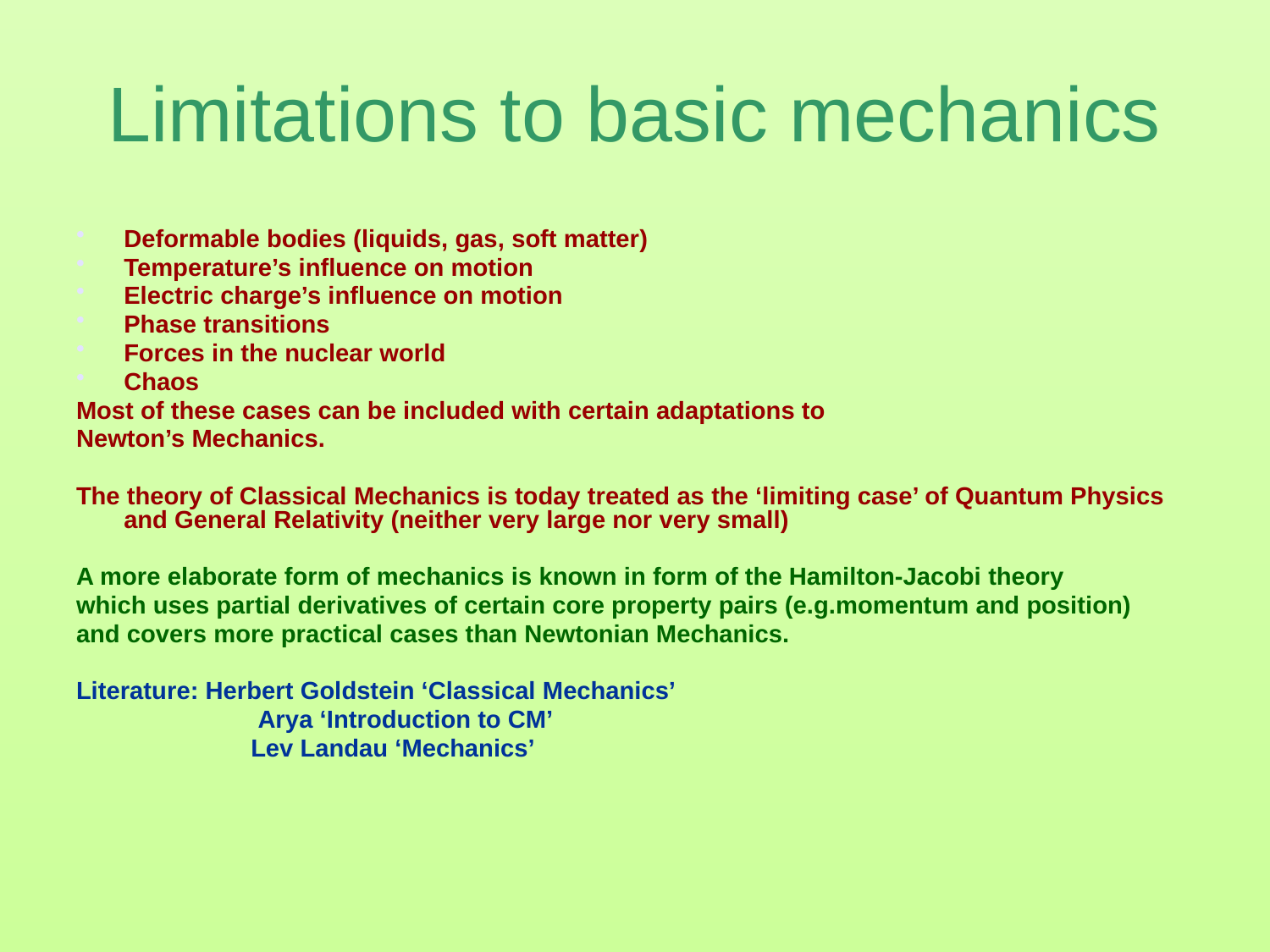

# Limitations to basic mechanics
Deformable bodies (liquids, gas, soft matter)
Temperature’s influence on motion
Electric charge’s influence on motion
Phase transitions
Forces in the nuclear world
Chaos
Most of these cases can be included with certain adaptations to
Newton’s Mechanics.

The theory of Classical Mechanics is today treated as the ‘limiting case’ of Quantum Physics and General Relativity (neither very large nor very small)

A more elaborate form of mechanics is known in form of the Hamilton-Jacobi theory
which uses partial derivatives of certain core property pairs (e.g.momentum and position)
and covers more practical cases than Newtonian Mechanics.

Literature: Herbert Goldstein ‘Classical Mechanics’
		 Arya ‘Introduction to CM’
		Lev Landau ‘Mechanics’